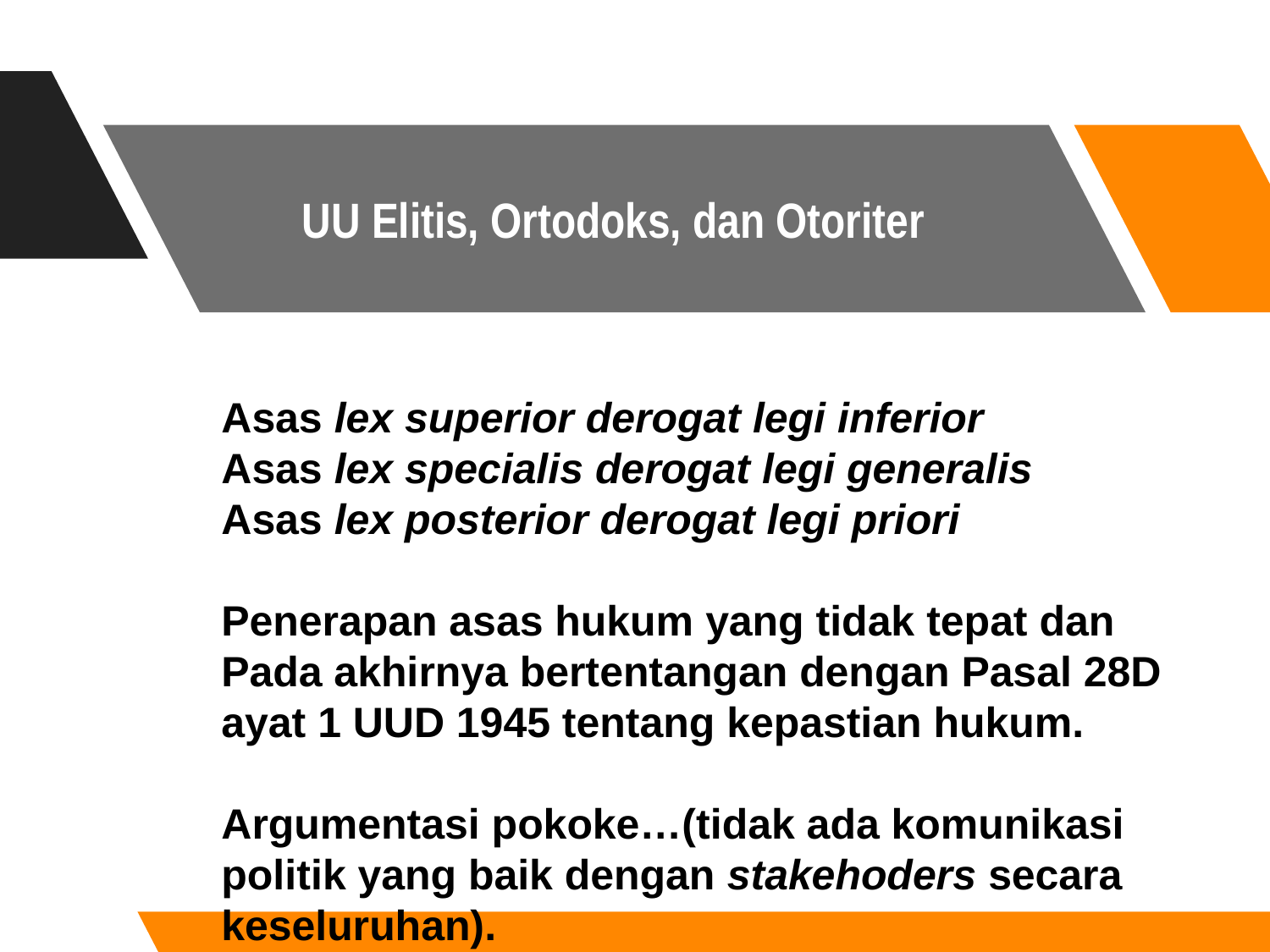

# UU Elitis, Ortodoks, dan Otoriter
Asas lex superior derogat legi inferior
Asas lex specialis derogat legi generalis
Asas lex posterior derogat legi priori

Penerapan asas hukum yang tidak tepat dan Pada akhirnya bertentangan dengan Pasal 28D ayat 1 UUD 1945 tentang kepastian hukum.

Argumentasi pokoke…(tidak ada komunikasi politik yang baik dengan stakehoders secara keseluruhan).